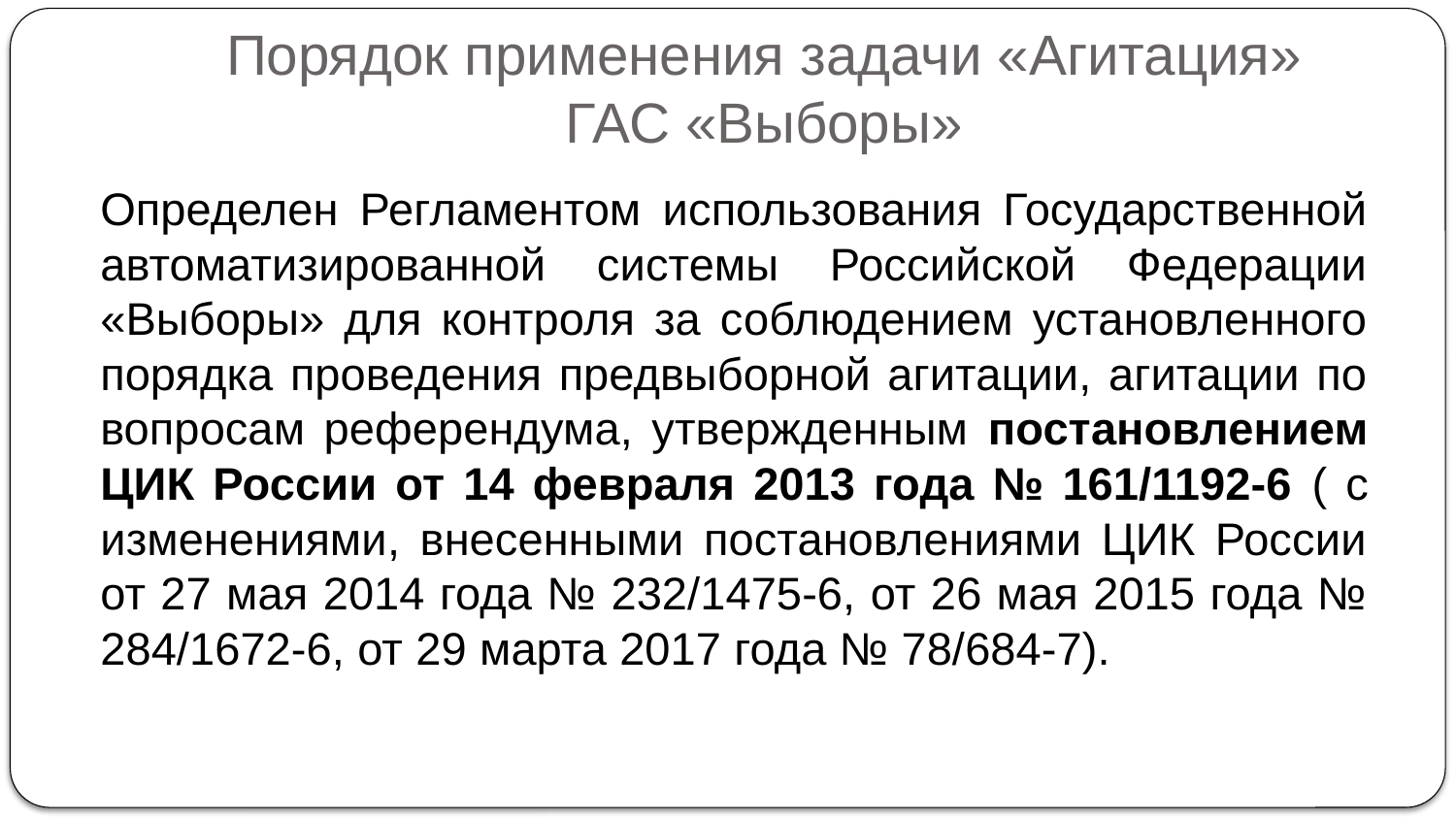

# Порядок применения задачи «Агитация» ГАС «Выборы»
Определен Регламентом использования Государственной автоматизированной системы Российской Федерации «Выборы» для контроля за соблюдением установленного порядка проведения предвыборной агитации, агитации по вопросам референдума, утвержденным постановлением ЦИК России от 14 февраля 2013 года № 161/1192-6 ( с изменениями, внесенными постановлениями ЦИК России от 27 мая 2014 года № 232/1475-6, от 26 мая 2015 года № 284/1672-6, от 29 марта 2017 года № 78/684-7).